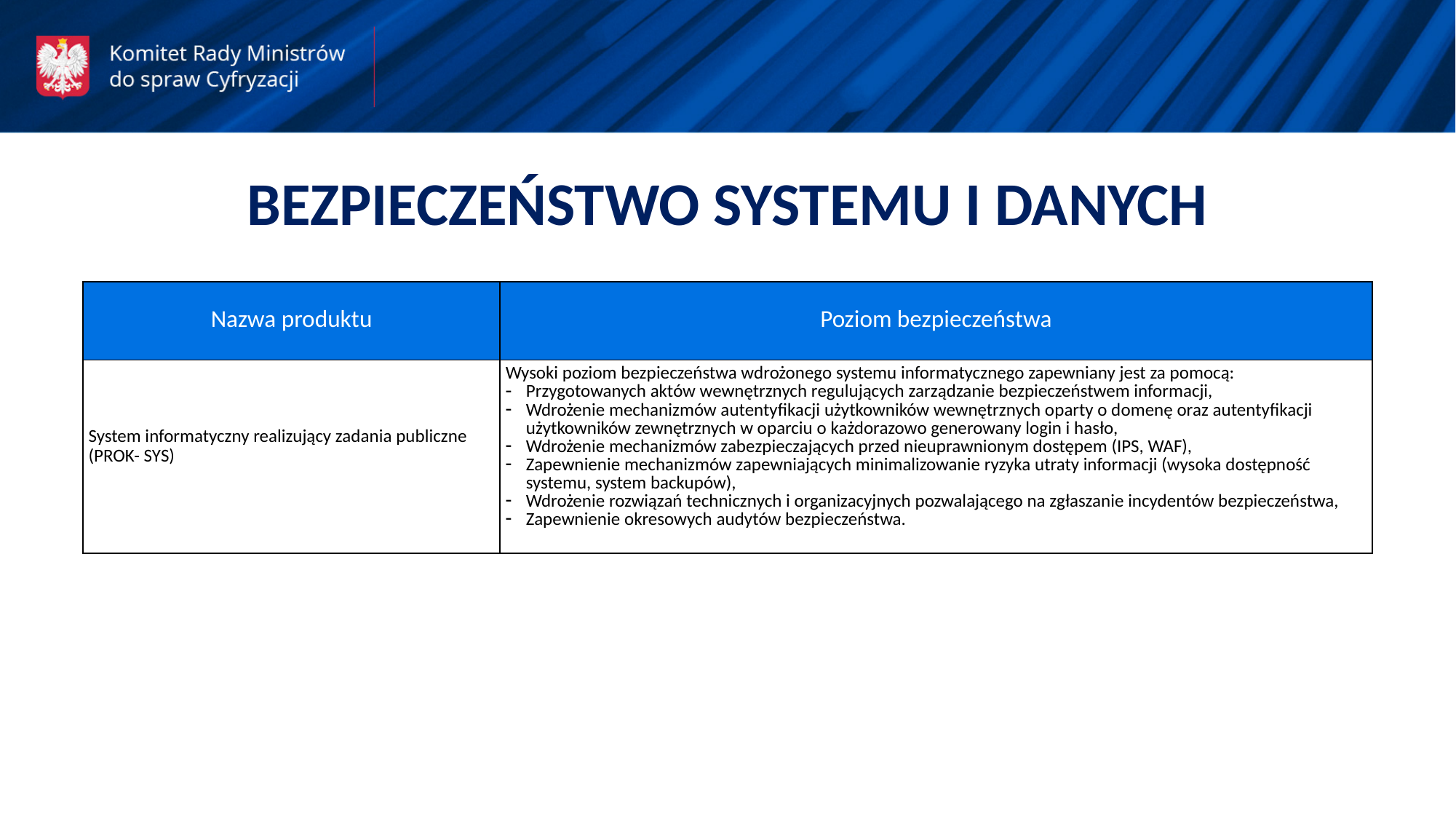

BEZPIECZEŃSTWO SYSTEMU I DANYCH
| Nazwa produktu | Poziom bezpieczeństwa |
| --- | --- |
| System informatyczny realizujący zadania publiczne (PROK- SYS) | Wysoki poziom bezpieczeństwa wdrożonego systemu informatycznego zapewniany jest za pomocą: Przygotowanych aktów wewnętrznych regulujących zarządzanie bezpieczeństwem informacji, Wdrożenie mechanizmów autentyfikacji użytkowników wewnętrznych oparty o domenę oraz autentyfikacji użytkowników zewnętrznych w oparciu o każdorazowo generowany login i hasło, Wdrożenie mechanizmów zabezpieczających przed nieuprawnionym dostępem (IPS, WAF), Zapewnienie mechanizmów zapewniających minimalizowanie ryzyka utraty informacji (wysoka dostępność systemu, system backupów), Wdrożenie rozwiązań technicznych i organizacyjnych pozwalającego na zgłaszanie incydentów bezpieczeństwa, Zapewnienie okresowych audytów bezpieczeństwa. |